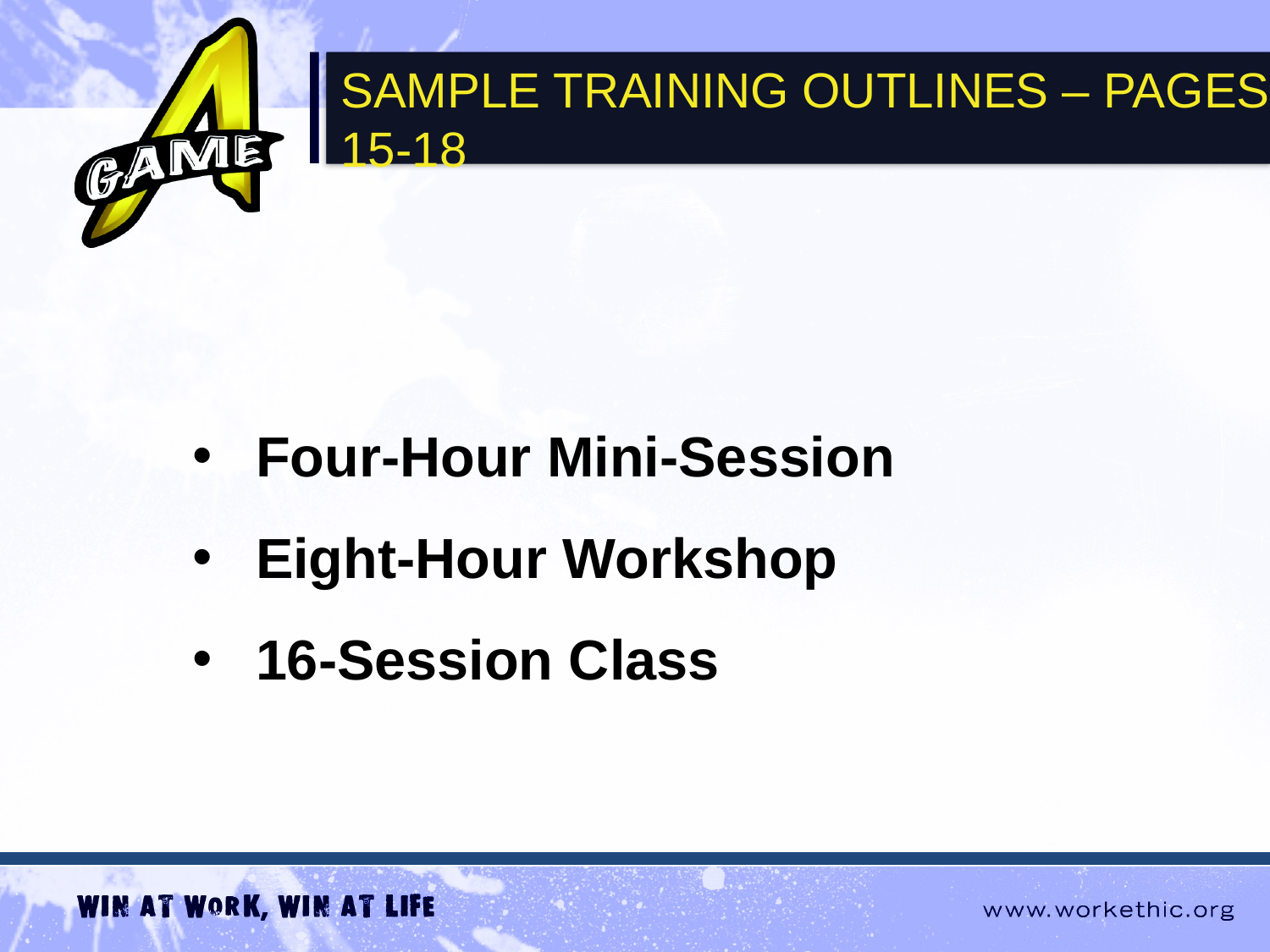

SAMPLE TRAINING OUTLINES – pages 15-18
Four-Hour Mini-Session
Eight-Hour Workshop
16-Session Class